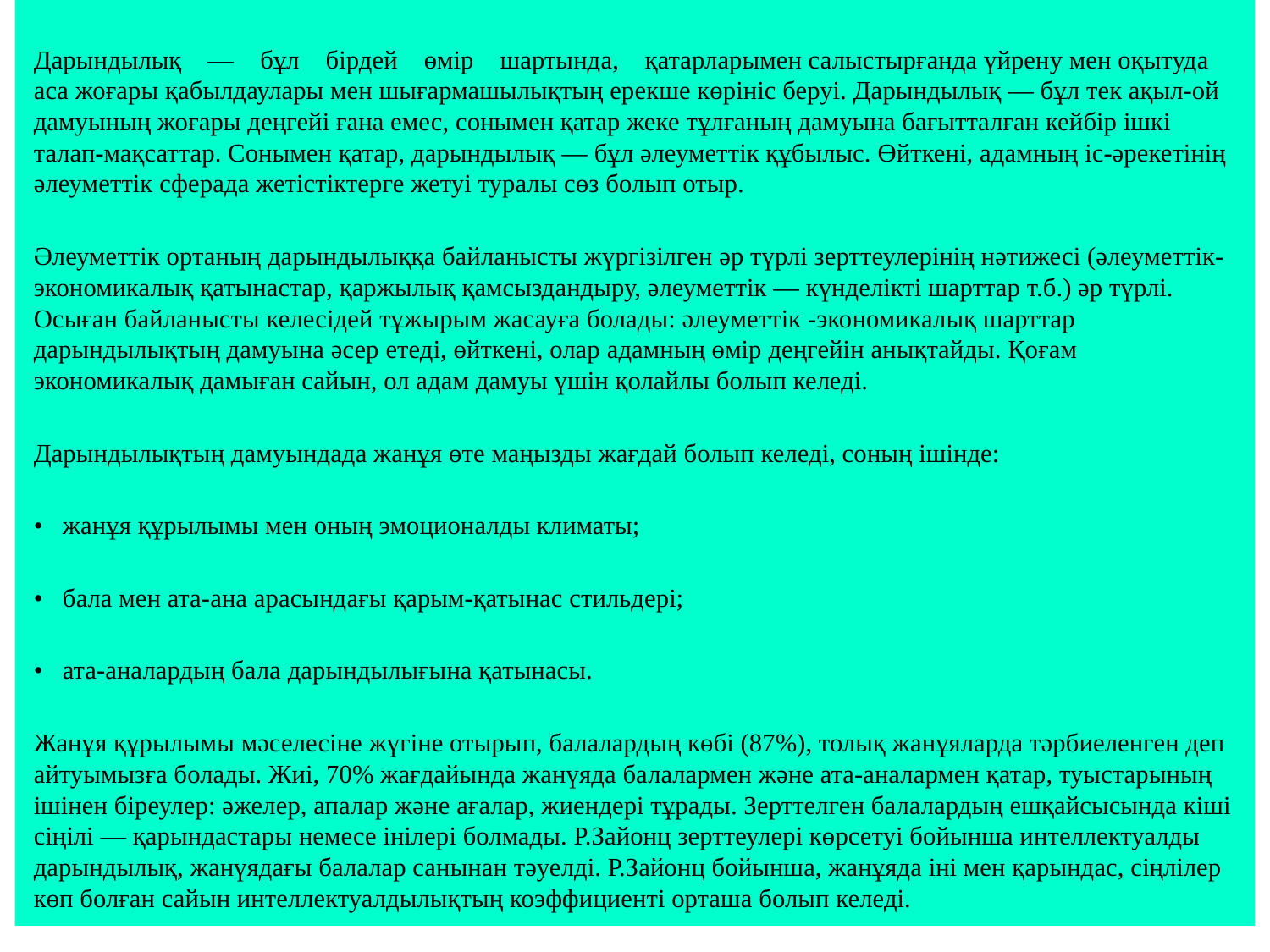

Дарындылық    —    бұл    бірдей    өмір    шартында,    қатарларымен салыстырғанда үйрену мен оқытуда аса жоғары қабылдаулары мен шығармашылықтың ерекше көрініс беруі. Дарындылық — бұл тек ақыл-ой дамуының жоғары деңгейі ғана емес, сонымен қатар жеке тұлғаның дамуына бағытталған кейбір ішкі талап-мақсаттар. Сонымен қатар, дарындылық — бұл әлеуметтік құбылыс. Өйткені, адамның іс-әрекетінің әлеуметтік сферада жетістіктерге жетуі туралы сөз болып отыр.

	Әлеуметтік ортаның дарындылыққа байланысты жүргізілген әр түрлі зерттеулерінің нәтижесі (әлеуметтік-экономикалық қатынастар, қаржылық қамсыздандыру, әлеуметтік — күнделікті шарттар т.б.) әр түрлі. Осыған байланысты келесідей тұжырым жасауға болады: әлеуметтік -экономикалық шарттар дарындылықтың дамуына әсер етеді, өйткені, олар адамның өмір деңгейін анықтайды. Қоғам экономикалық дамыған сайын, ол адам дамуы үшін қолайлы болып келеді.

Дарындылықтың дамуындада жанұя өте маңызды жағдай болып келеді, соның ішінде:

•   жанұя құрылымы мен оның эмоционалды климаты;

•   бала мен ата-ана арасындағы қарым-қатынас стильдері;

•   ата-аналардың бала дарындылығына қатынасы.

	Жанұя құрылымы мәселесіне жүгіне отырып, балалардың көбі (87%), толық жанұяларда тәрбиеленген деп айтуымызға болады. Жиі, 70% жағдайында жанүяда балалармен және ата-аналармен қатар, туыстарының ішінен біреулер: әжелер, апалар және ағалар, жиендері тұрады. Зерттелген балалардың ешқайсысында кіші сіңілі — қарындастары немесе інілері болмады. Р.Зайонц зерттеулері көрсетуі бойынша интеллектуалды дарындылық, жанүядағы балалар санынан тәуелді. Р.Зайонц бойынша, жанұяда іні мен қарындас, сіңлілер көп болған сайын интеллектуалдылықтың коэффициенті орташа болып келеді.

#